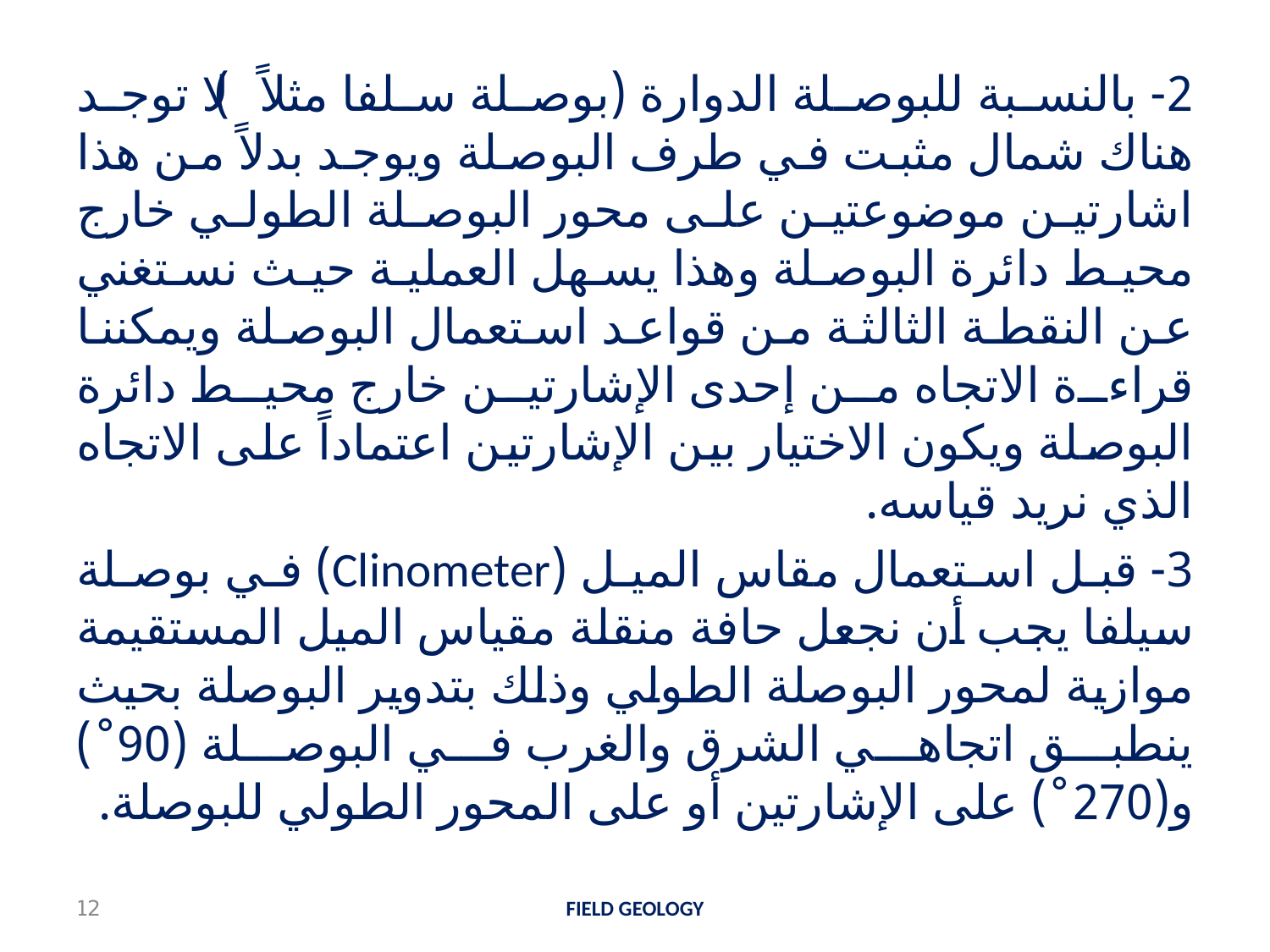

2- بالنسبة للبوصلة الدوارة (بوصلة سلفا مثلاً) لا توجد هناك شمال مثبت في طرف البوصلة ويوجد بدلاً من هذا اشارتين موضوعتين على محور البوصلة الطولي خارج محيط دائرة البوصلة وهذا يسهل العملية حيث نستغني عن النقطة الثالثة من قواعد استعمال البوصلة ويمكننا قراءة الاتجاه من إحدى الإشارتين خارج محيط دائرة البوصلة ويكون الاختيار بين الإشارتين اعتماداً على الاتجاه الذي نريد قياسه.
3- قبل استعمال مقاس الميل (Clinometer) في بوصلة سيلفا يجب أن نجعل حافة منقلة مقياس الميل المستقيمة موازية لمحور البوصلة الطولي وذلك بتدوير البوصلة بحيث ينطبق اتجاهي الشرق والغرب في البوصلة (90˚) و(270˚) على الإشارتين أو على المحور الطولي للبوصلة.

12
FIELD GEOLOGY